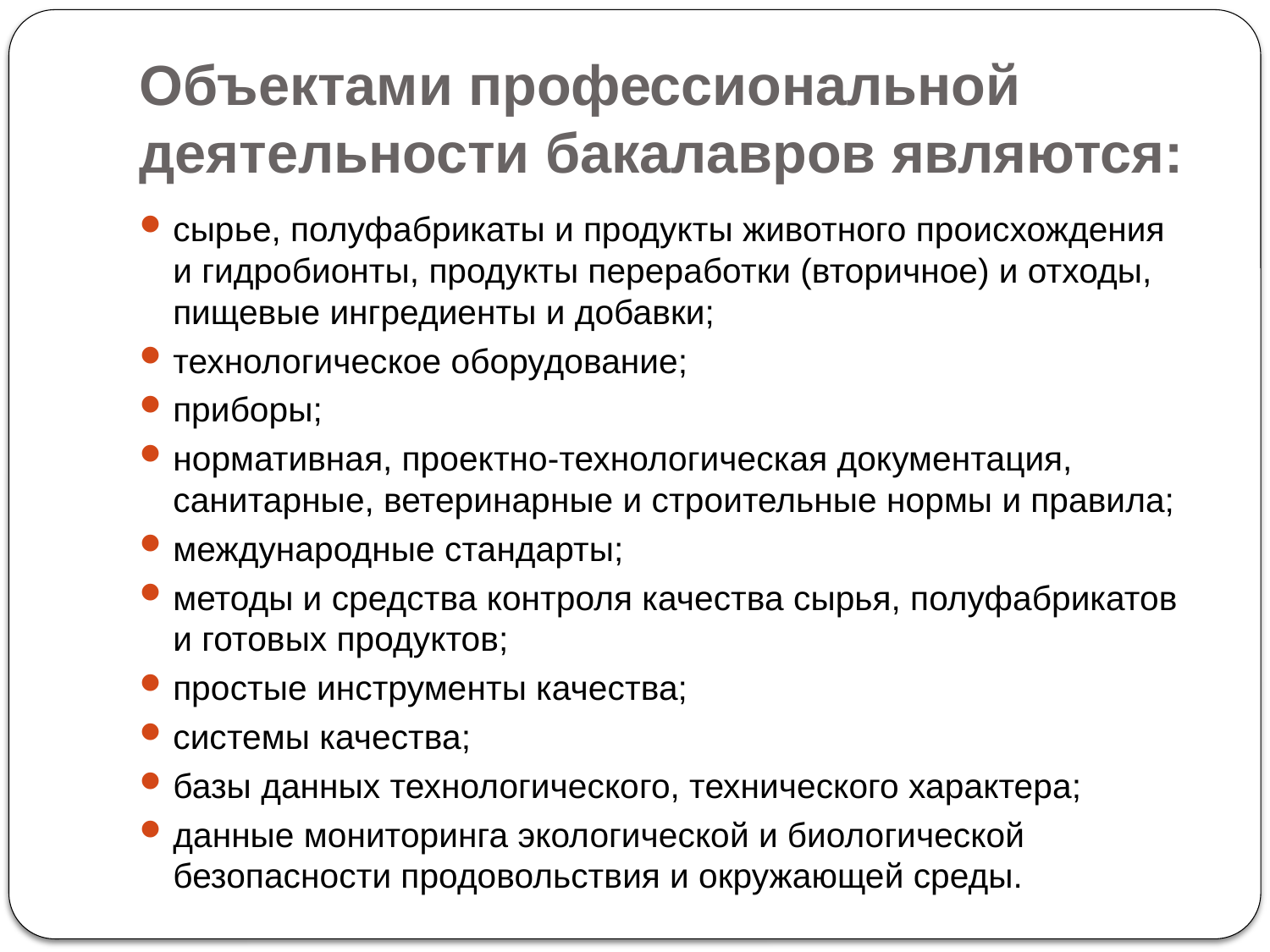

# Объектами профессиональной деятельности бакалавров являются:
сырье, полуфабрикаты и продукты животного происхождения и гидробионты, продукты переработки (вторичное) и отходы, пищевые ингредиенты и добавки;
технологическое оборудование;
приборы;
нормативная, проектно-технологическая документация, санитарные, ветеринарные и строительные нормы и правила;
международные стандарты;
методы и средства контроля качества сырья, полуфабрикатов и готовых продуктов;
простые инструменты качества;
системы качества;
базы данных технологического, технического характера;
данные мониторинга экологической и биологической безопасности продовольствия и окружающей среды.